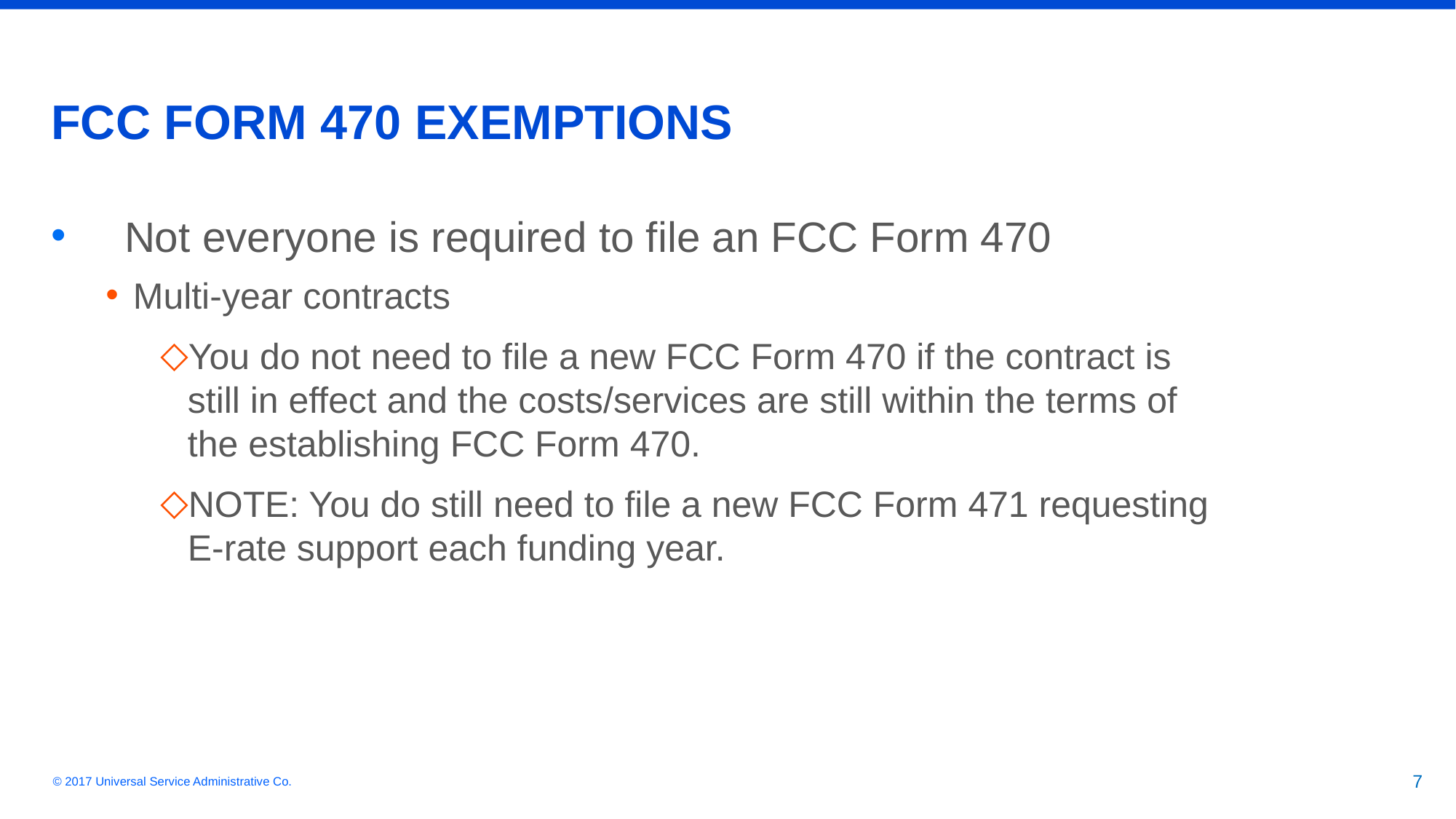

# FCC FORM 470 EXEMPTIONS
 Not everyone is required to file an FCC Form 470
Multi-year contracts
You do not need to file a new FCC Form 470 if the contract is still in effect and the costs/services are still within the terms of the establishing FCC Form 470.
NOTE: You do still need to file a new FCC Form 471 requesting E-rate support each funding year.
© 2017 Universal Service Administrative Co.
7